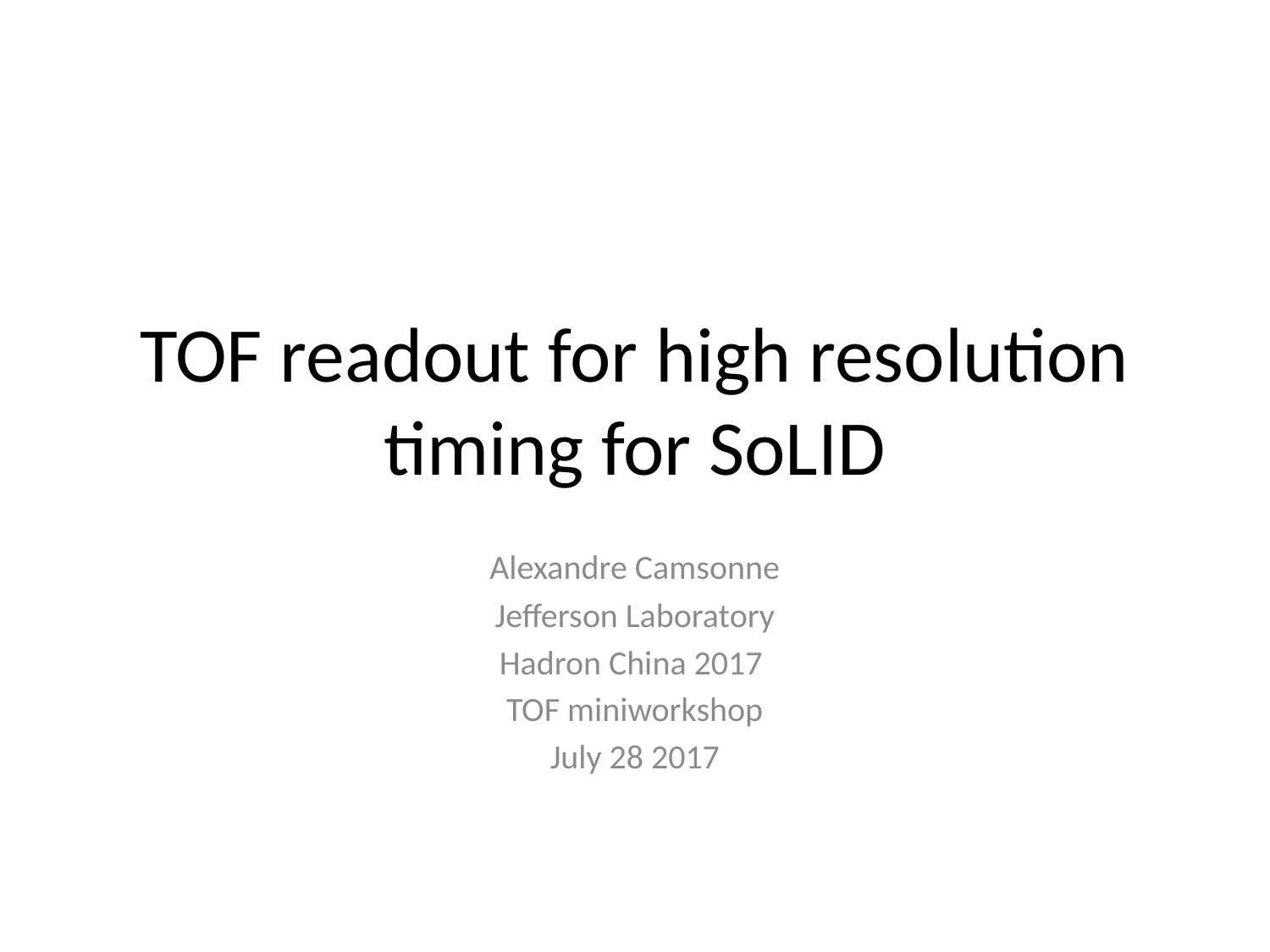

# TOF readout for high resolution timing for SoLID
Alexandre Camsonne
Jefferson Laboratory
Hadron China 2017
TOF miniworkshop
July 28 2017